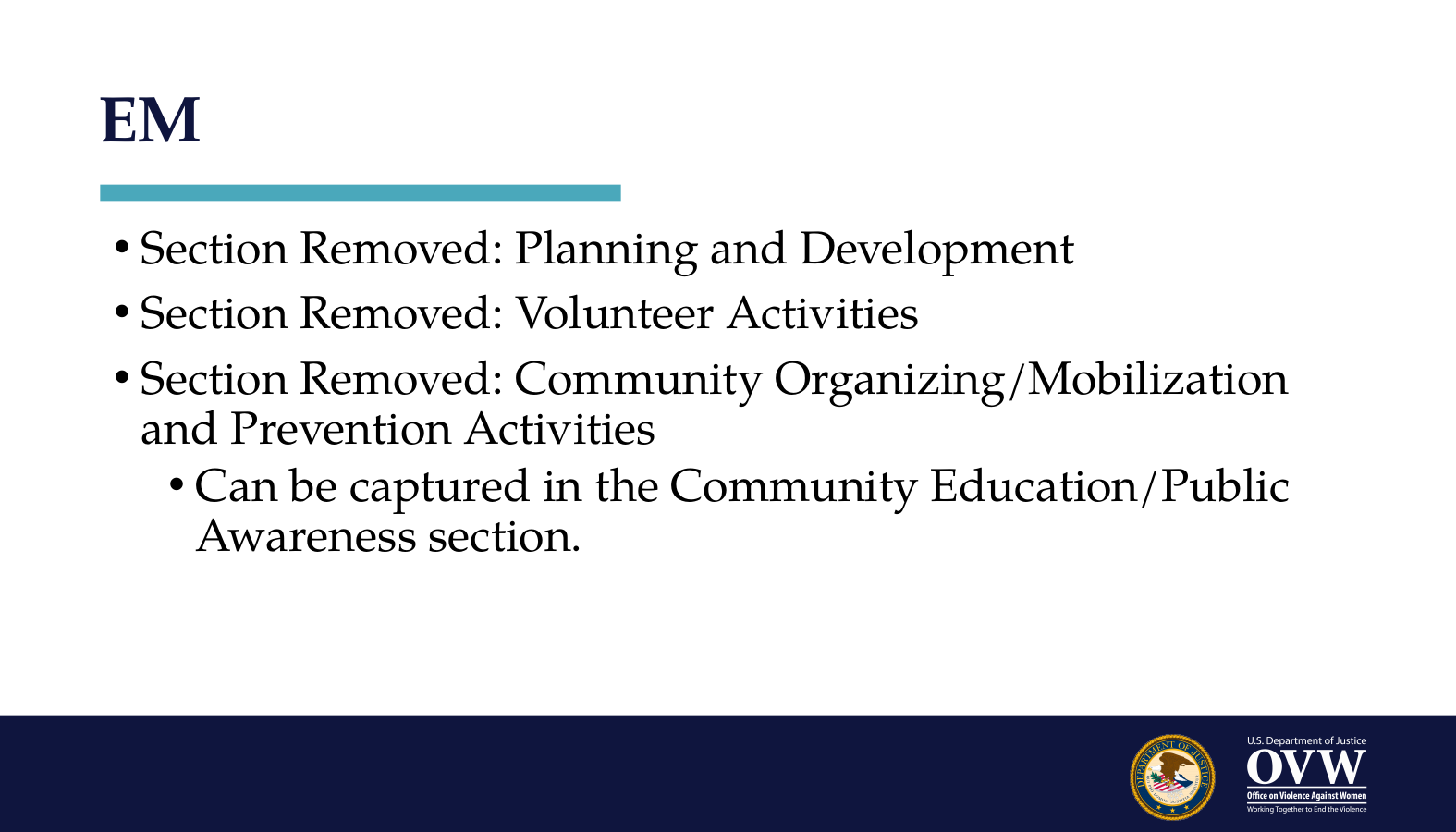

# EM
Section Removed: Planning and Development
Section Removed: Volunteer Activities
Section Removed: Community Organizing/Mobilization and Prevention Activities
Can be captured in the Community Education/Public Awareness section.